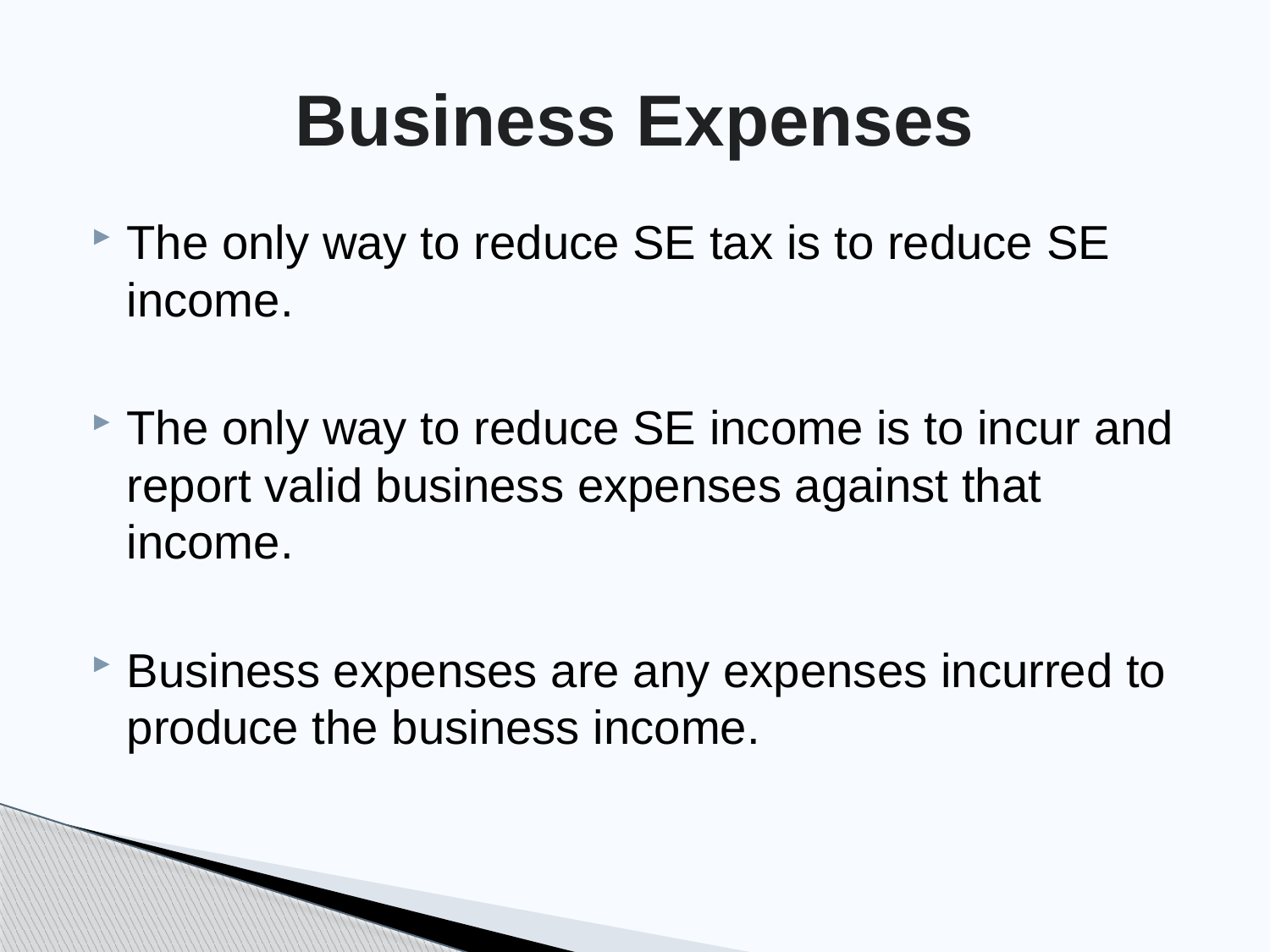

# Business Expenses
The only way to reduce SE tax is to reduce SE income.

The only way to reduce SE income is to incur and report valid business expenses against that income.

Business expenses are any expenses incurred to produce the business income.